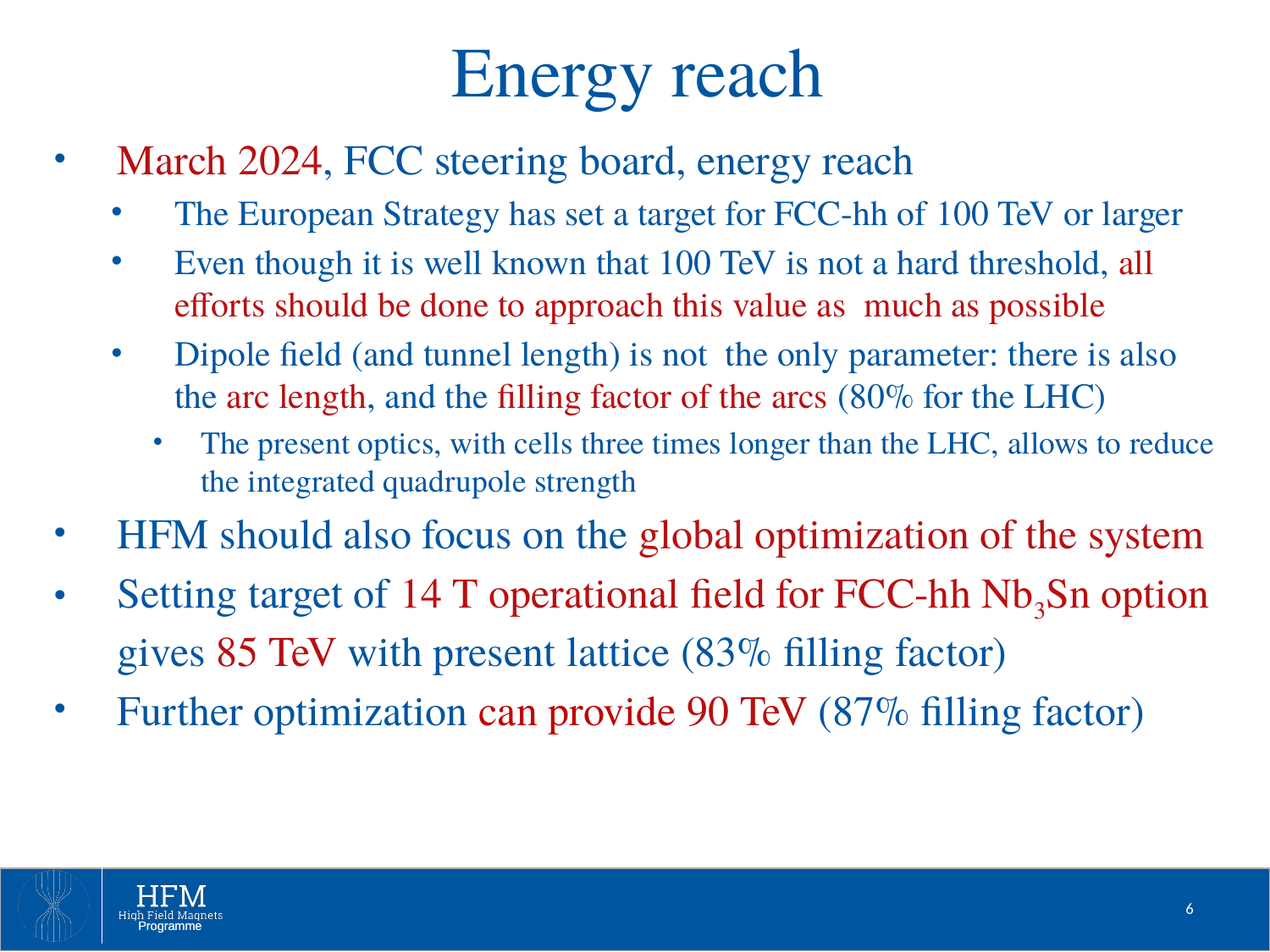

# Energy reach
March 2024, FCC steering board, energy reach
The European Strategy has set a target for FCC-hh of 100 TeV or larger
Even though it is well known that 100 TeV is not a hard threshold, all efforts should be done to approach this value as  much as possible
Dipole field (and tunnel length) is not  the only parameter: there is also the arc length, and the filling factor of the arcs (80% for the LHC)
The present optics, with cells three times longer than the LHC, allows to reduce the integrated quadrupole strength
HFM should also focus on the global optimization of the system
Setting target of 14 T operational field for FCC-hh Nb3Sn option gives 85 TeV with present lattice (83% filling factor)
Further optimization can provide 90 TeV (87% filling factor)
6